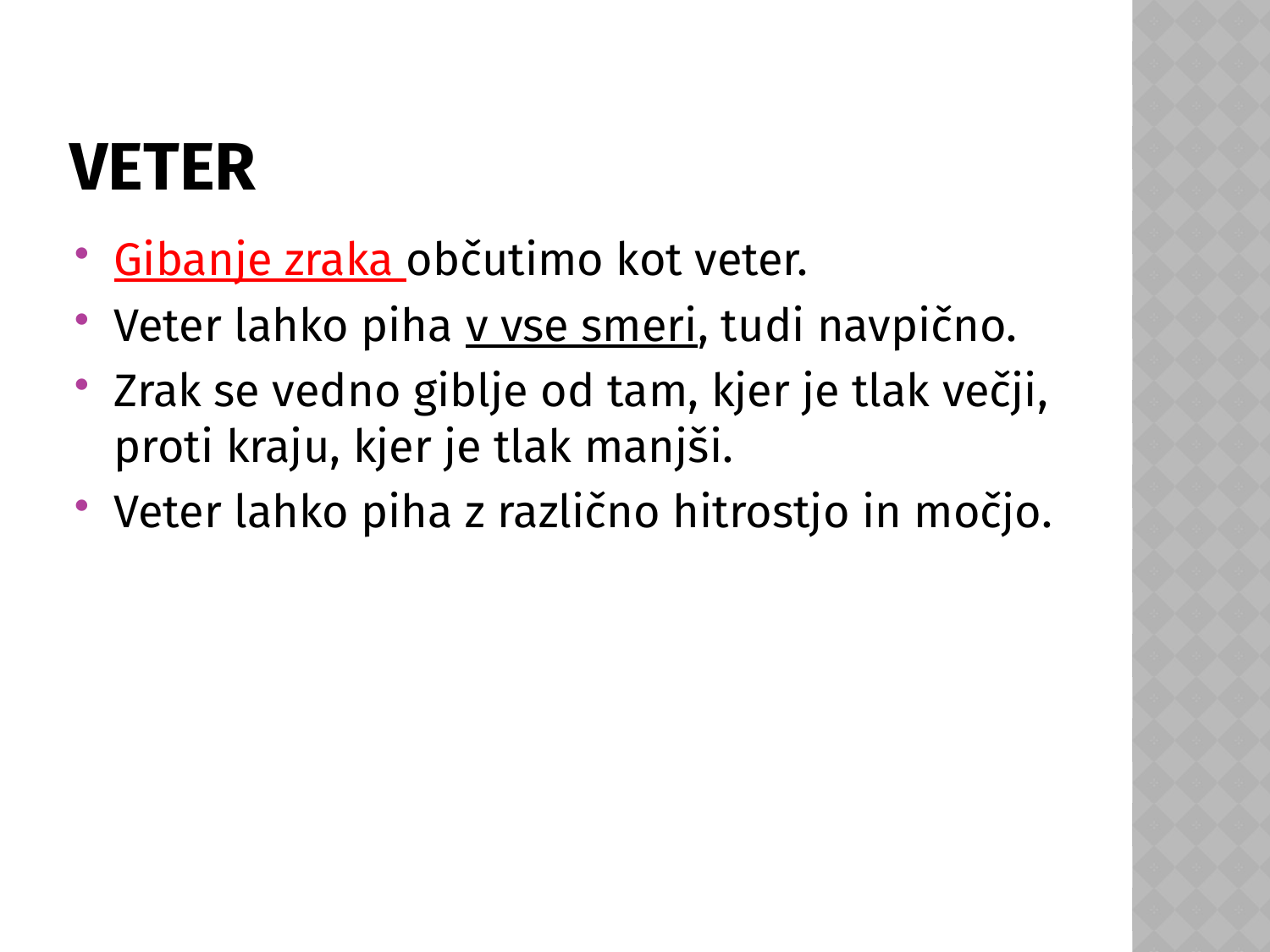

# VETER
Gibanje zraka občutimo kot veter.
Veter lahko piha v vse smeri, tudi navpično.
Zrak se vedno giblje od tam, kjer je tlak večji, proti kraju, kjer je tlak manjši.
Veter lahko piha z različno hitrostjo in močjo.